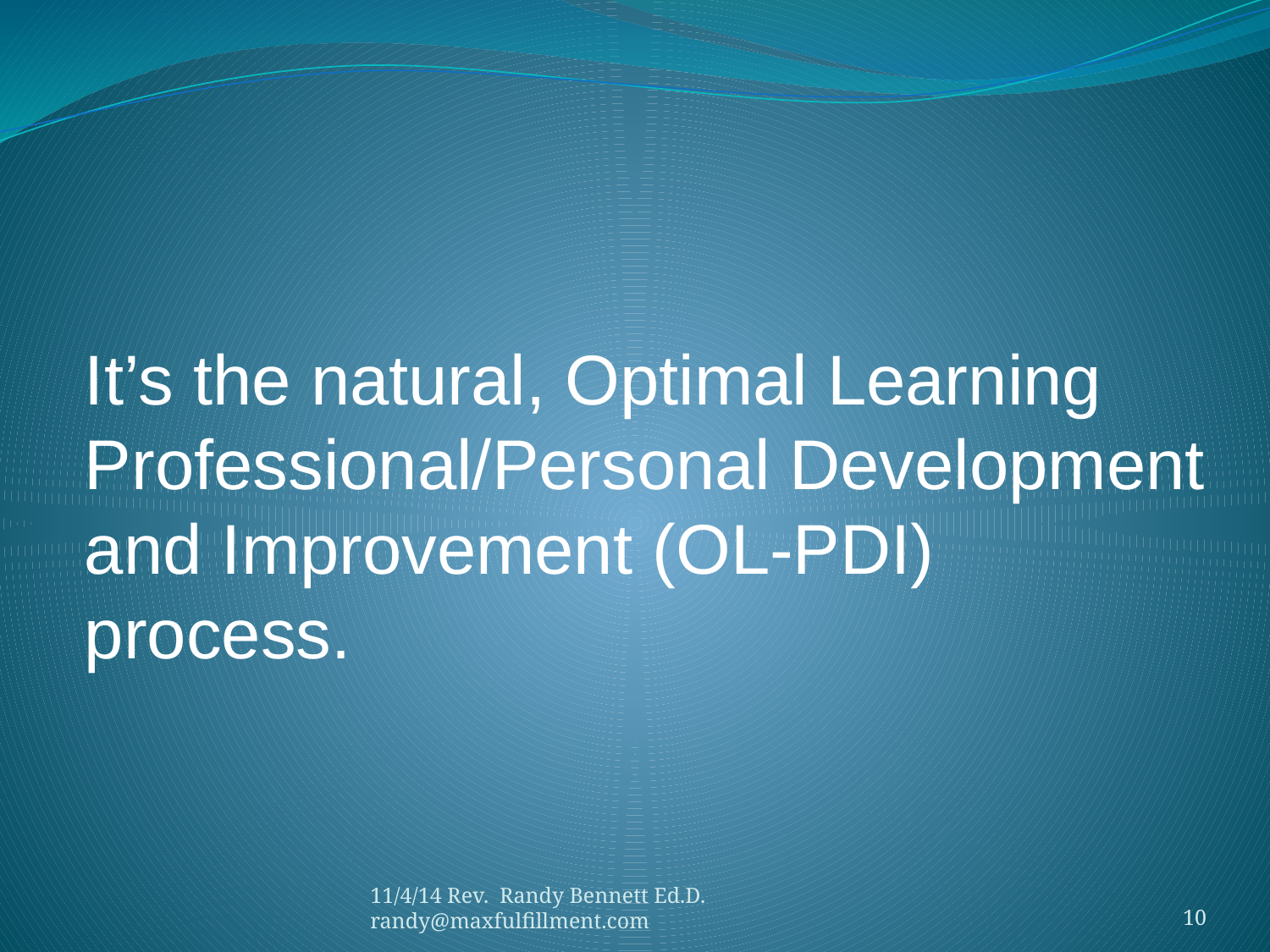

#
It’s the natural, Optimal Learning  Professional/Personal Development and Improvement (OL-PDI) process.
11/4/14 Rev.  Randy Bennett Ed.D. randy@maxfulfillment.com
10